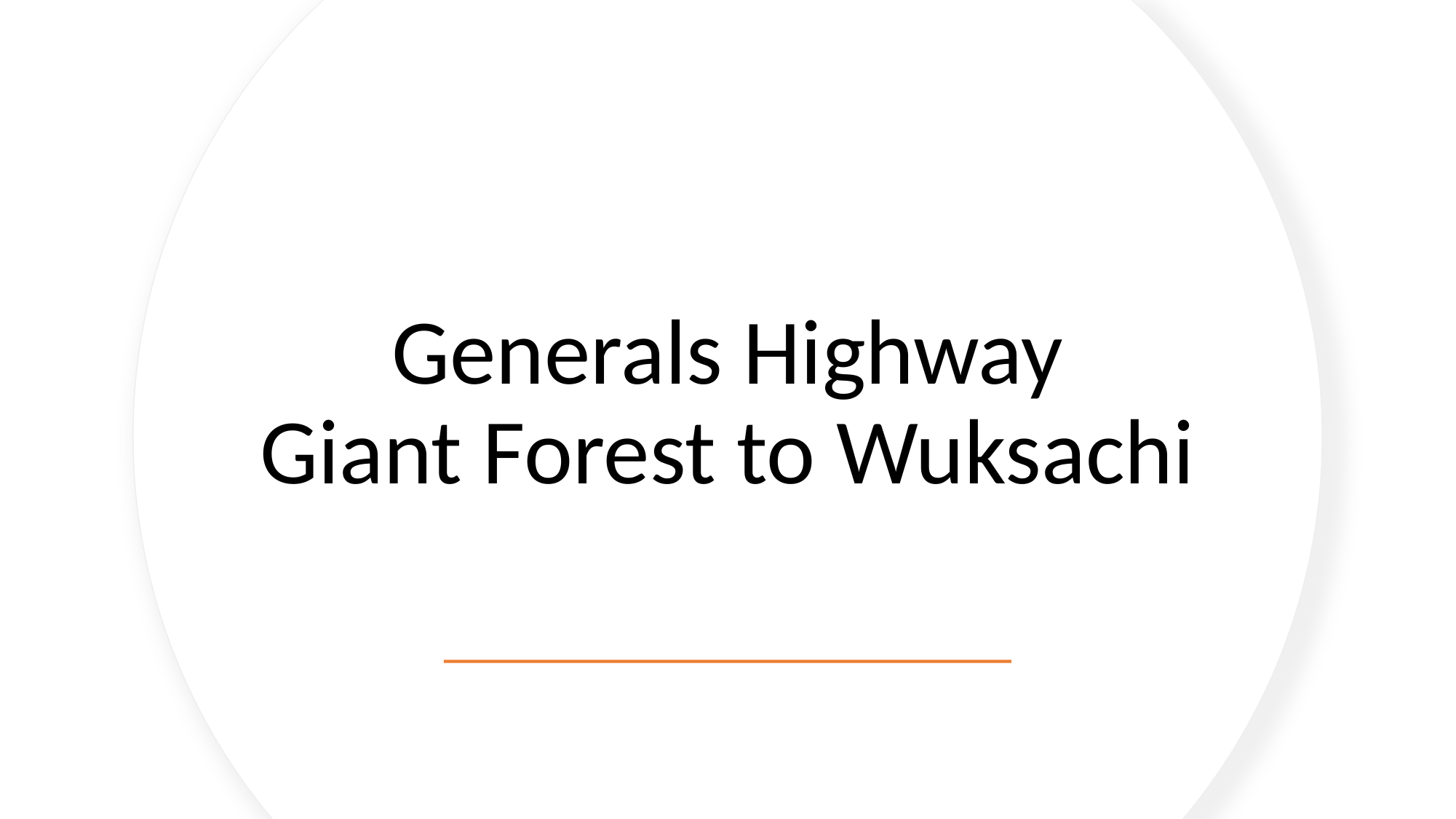

# Generals Highway Giant Forest to Wuksachi